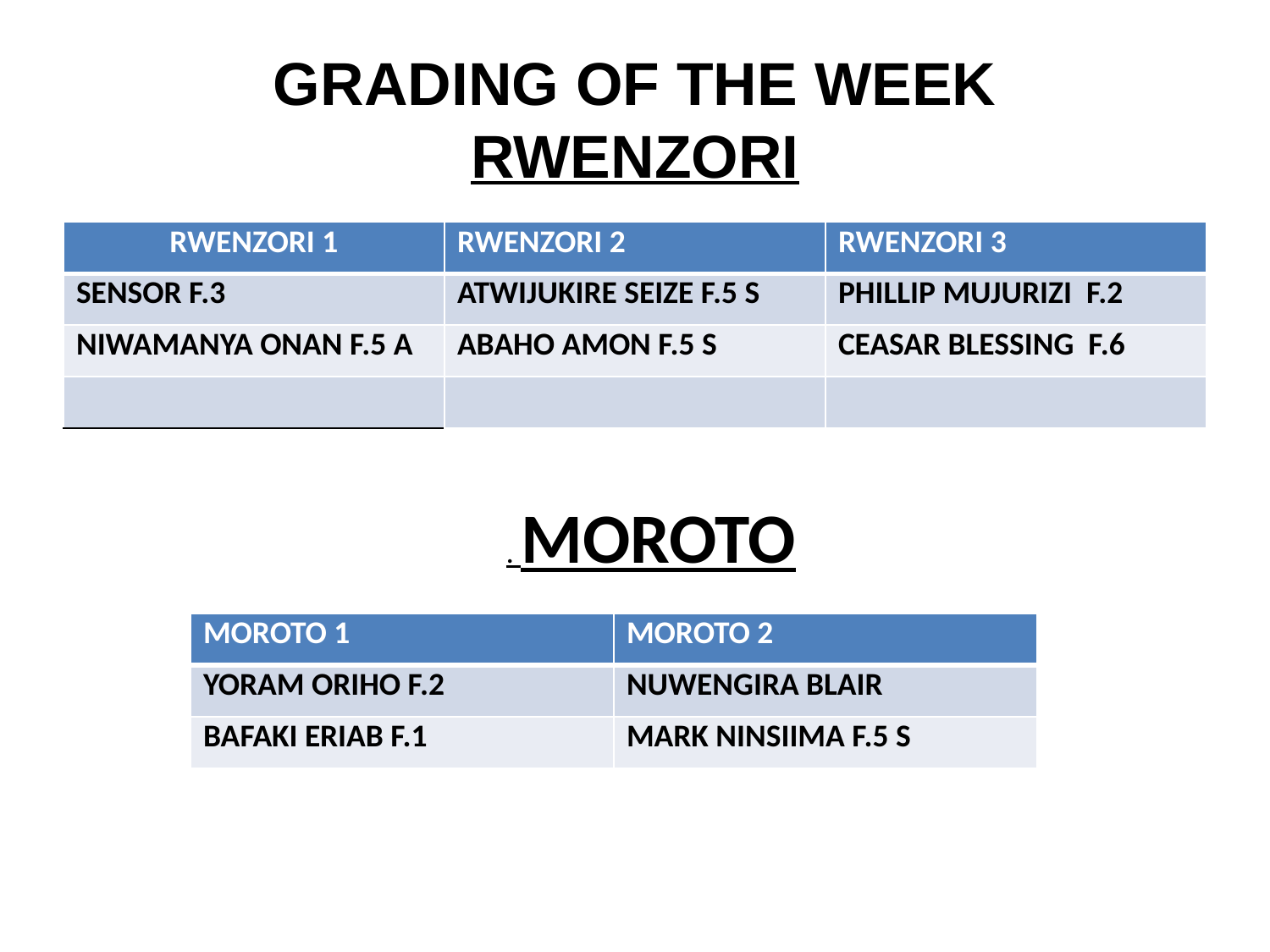

# GRADING OF THE WEEK RWENZORI
| RWENZORI 1 | RWENZORI 2 | RWENZORI 3 |
| --- | --- | --- |
| SENSOR F.3 | ATWIJUKIRE SEIZE F.5 S | PHILLIP MUJURIZI F.2 |
| NIWAMANYA ONAN F.5 A | ABAHO AMON F.5 S | CEASAR BLESSING F.6 |
|  |  |  |
. MOROTO

| MOROTO 1 | MOROTO 2 |
| --- | --- |
| YORAM ORIHO F.2 | NUWENGIRA BLAIR |
| BAFAKI ERIAB F.1 | MARK NINSIIMA F.5 S |